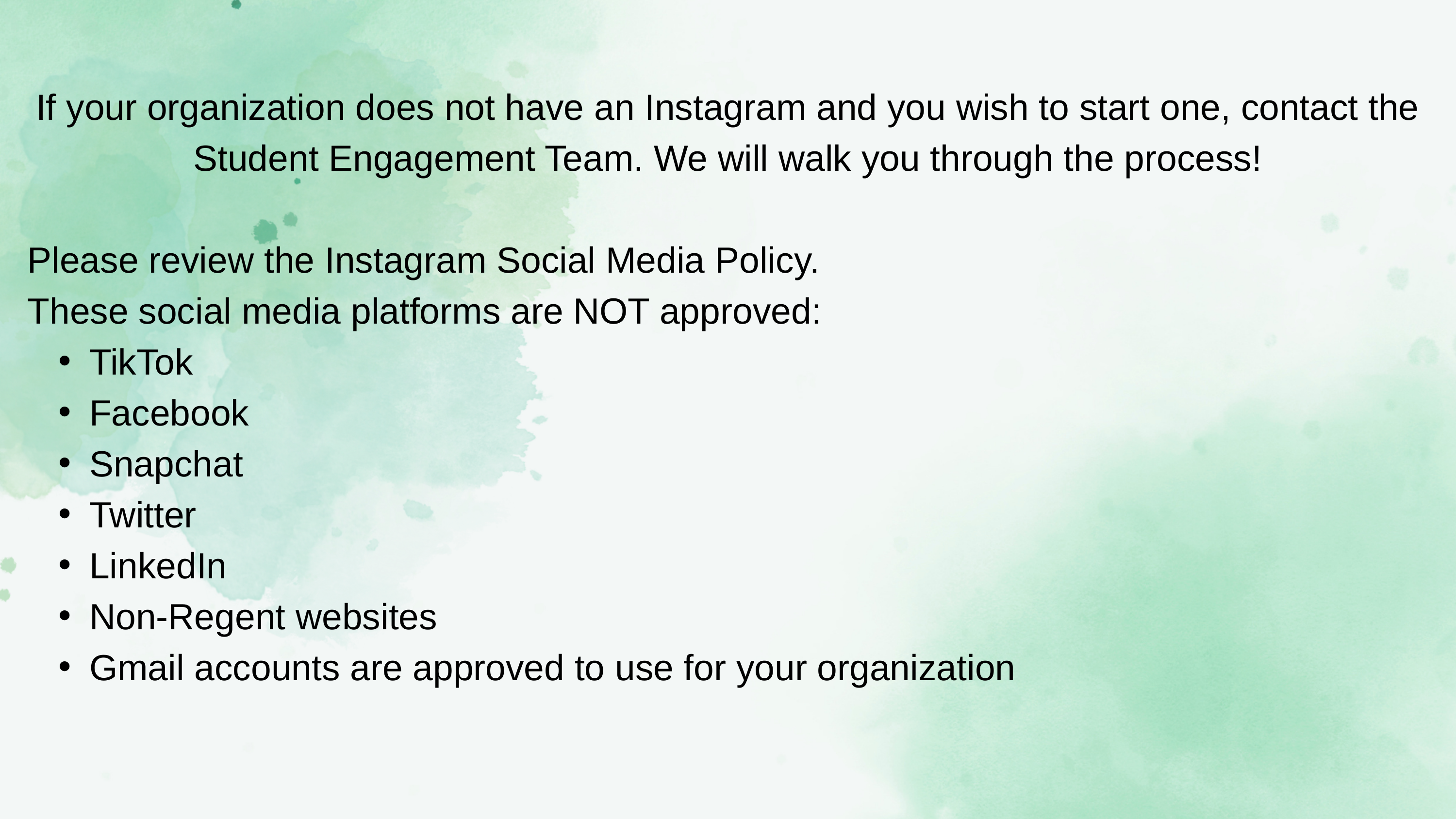

If your organization does not have an Instagram and you wish to start one, contact the Student Engagement Team. We will walk you through the process!

Please review the Instagram Social Media Policy.
These social media platforms are NOT approved:
TikTok
Facebook
Snapchat
Twitter
LinkedIn
Non-Regent websites
Gmail accounts are approved to use for your organization